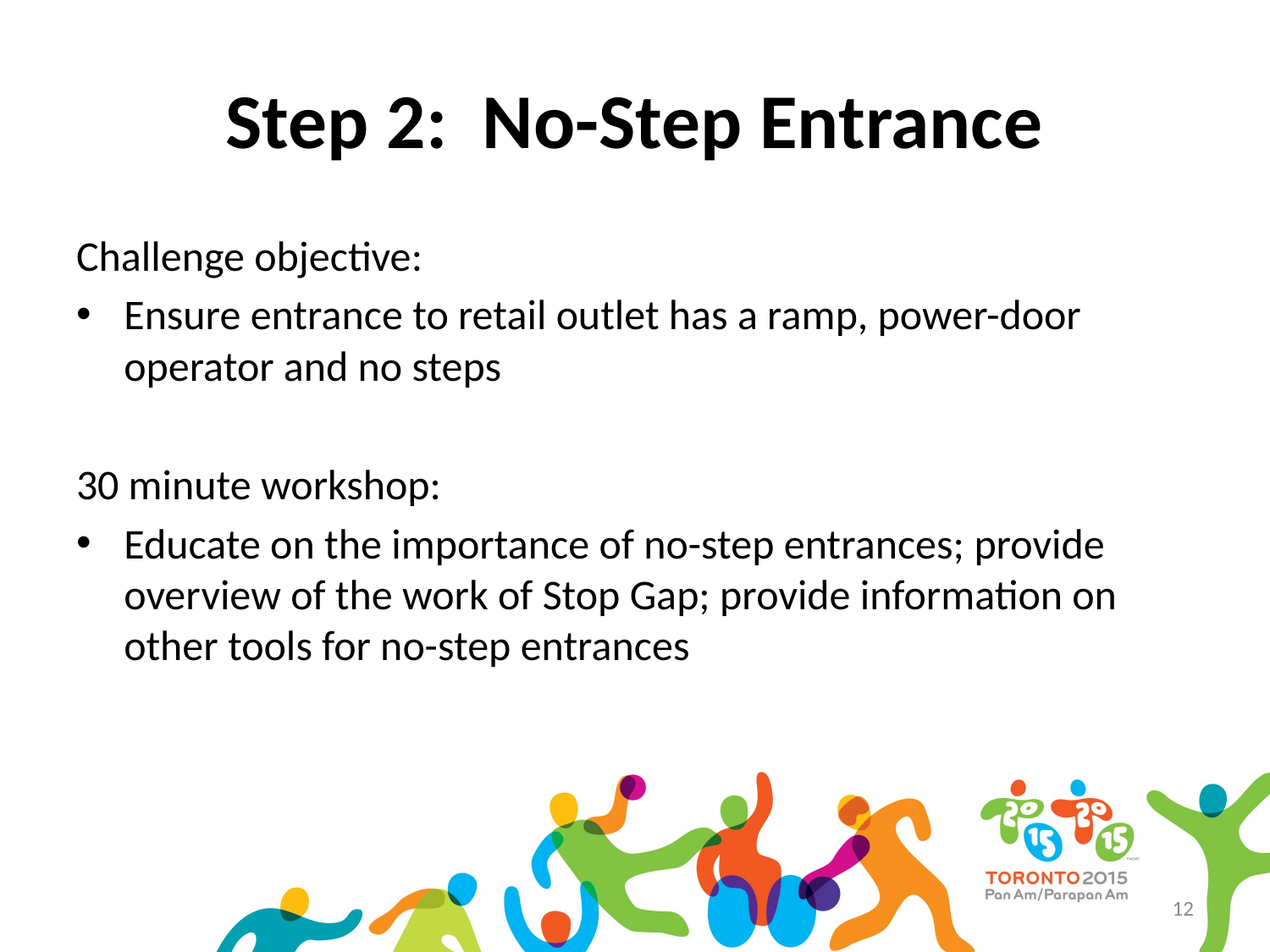

# Step 2:  No-Step Entrance
Challenge objective:
Ensure entrance to retail outlet has a ramp, power-door operator and no steps

30 minute workshop:
Educate on the importance of no-step entrances; provide overview of the work of Stop Gap; provide information on other tools for no-step entrances

12